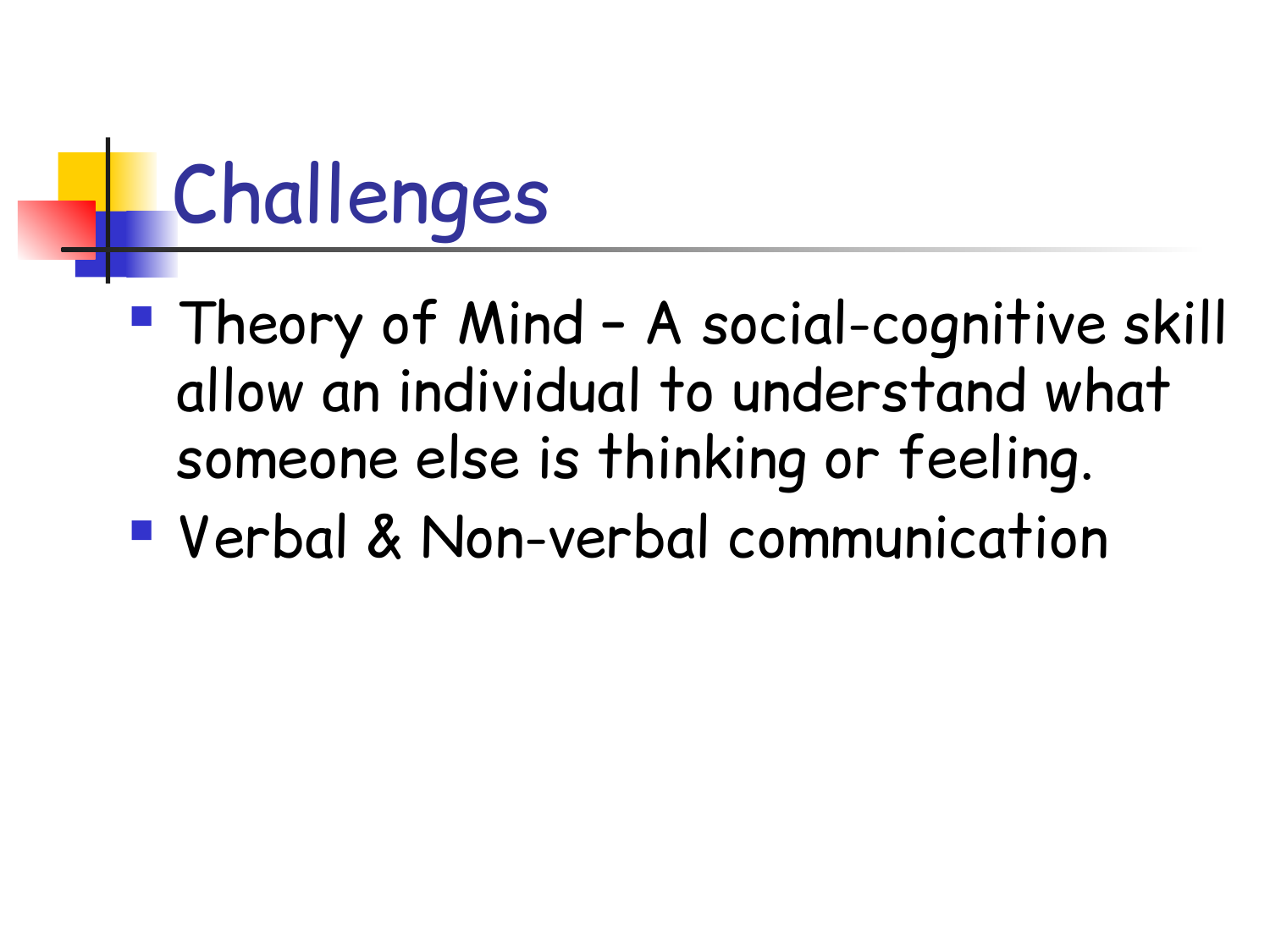

# Challenges
Theory of Mind – A social-cognitive skill allow an individual to understand what someone else is thinking or feeling.
Verbal & Non-verbal communication